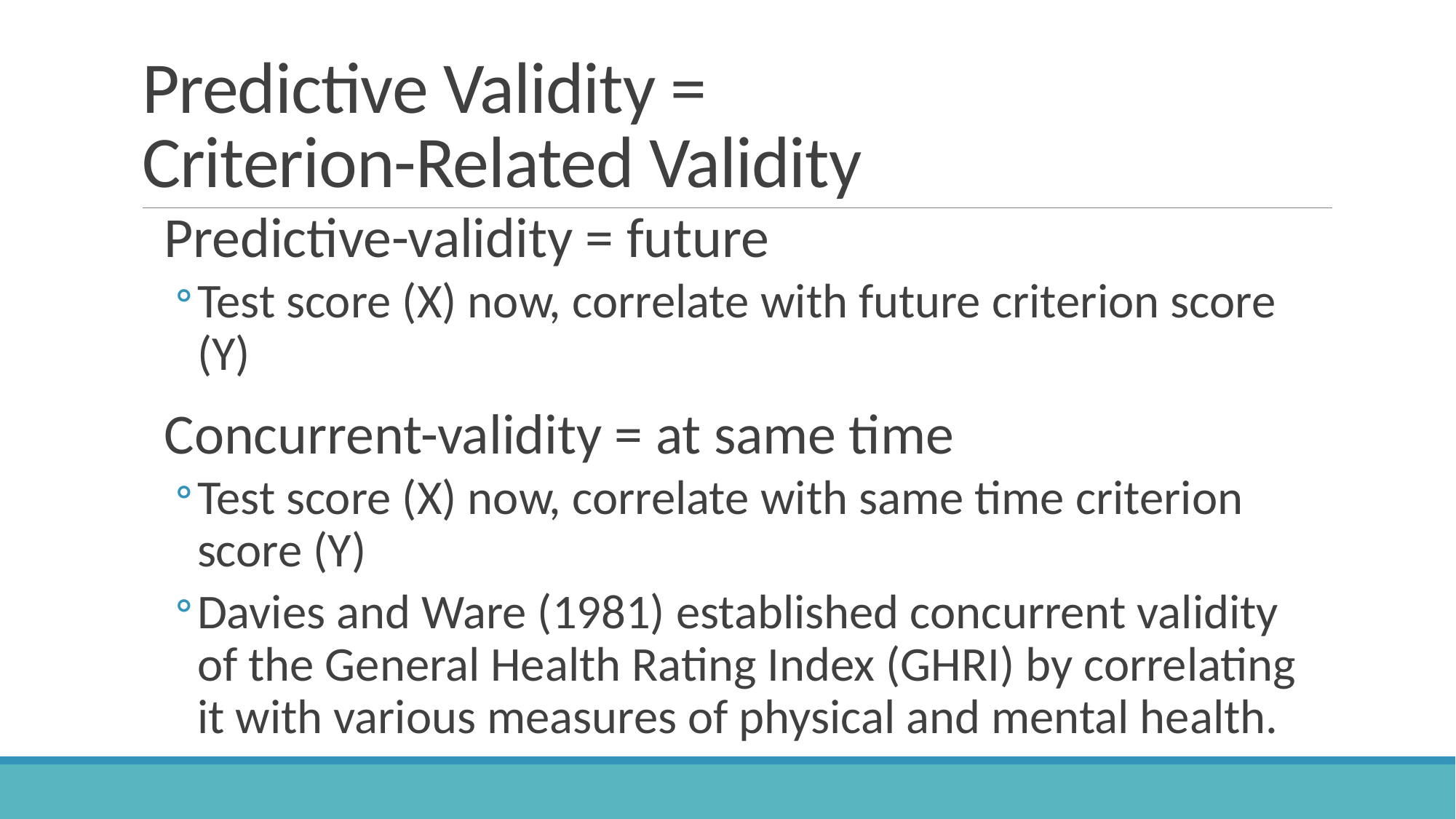

# Predictive Validity = Criterion-Related Validity
Predictive-validity = future
Test score (X) now, correlate with future criterion score (Y)
Concurrent-validity = at same time
Test score (X) now, correlate with same time criterion score (Y)
Davies and Ware (1981) established concurrent validity of the General Health Rating Index (GHRI) by correlating it with various measures of physical and mental health.